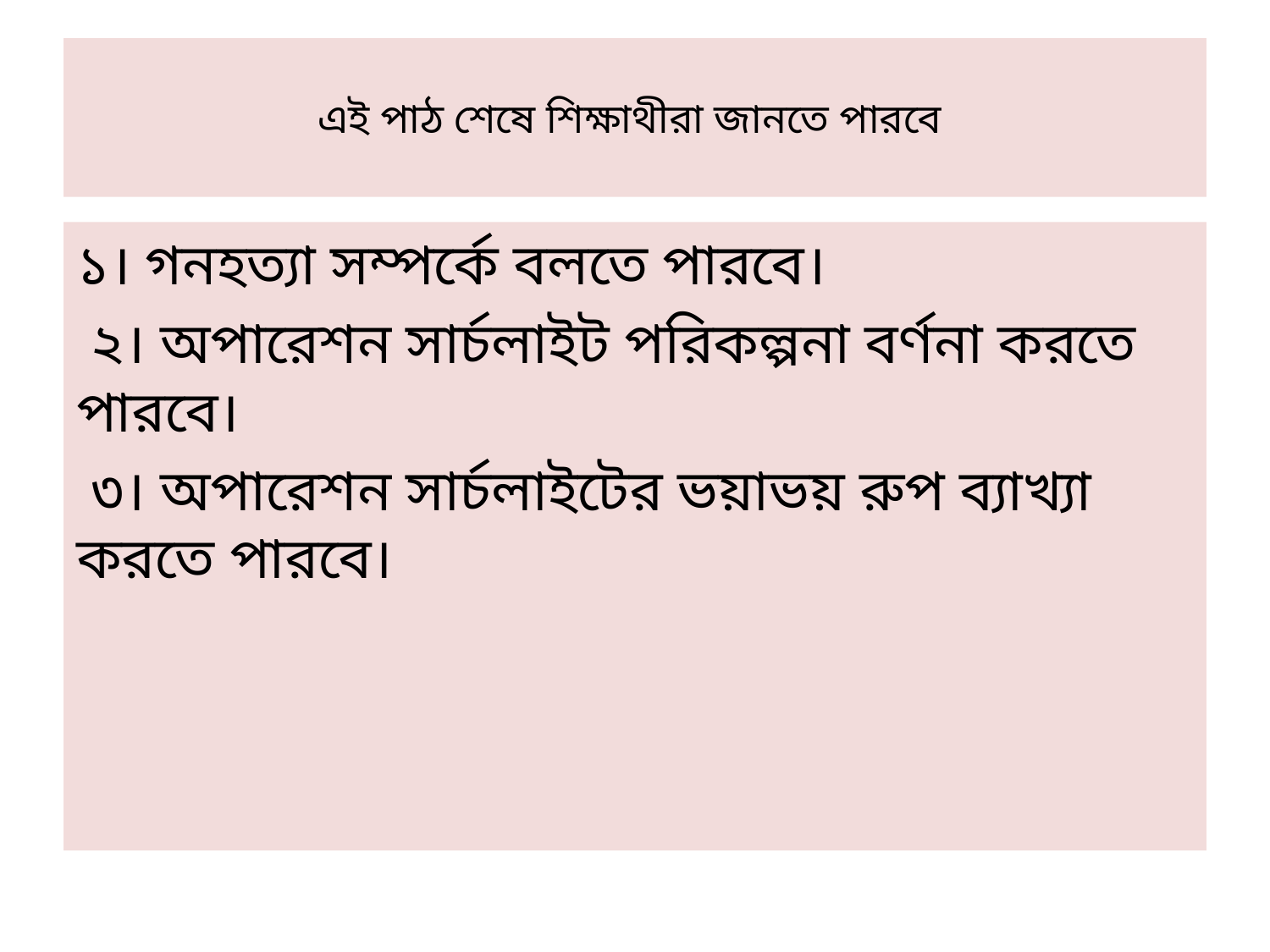

# এই পাঠ শেষে শিক্ষাথীরা জানতে পারবে
১। গনহত্যা সম্পর্কে বলতে পারবে।
 ২। অপারেশন সার্চলাইট পরিকল্পনা বর্ণনা করতে পারবে।
 ৩। অপারেশন সার্চলাইটের ভয়াভয় রুপ ব্যাখ্যা করতে পারবে।